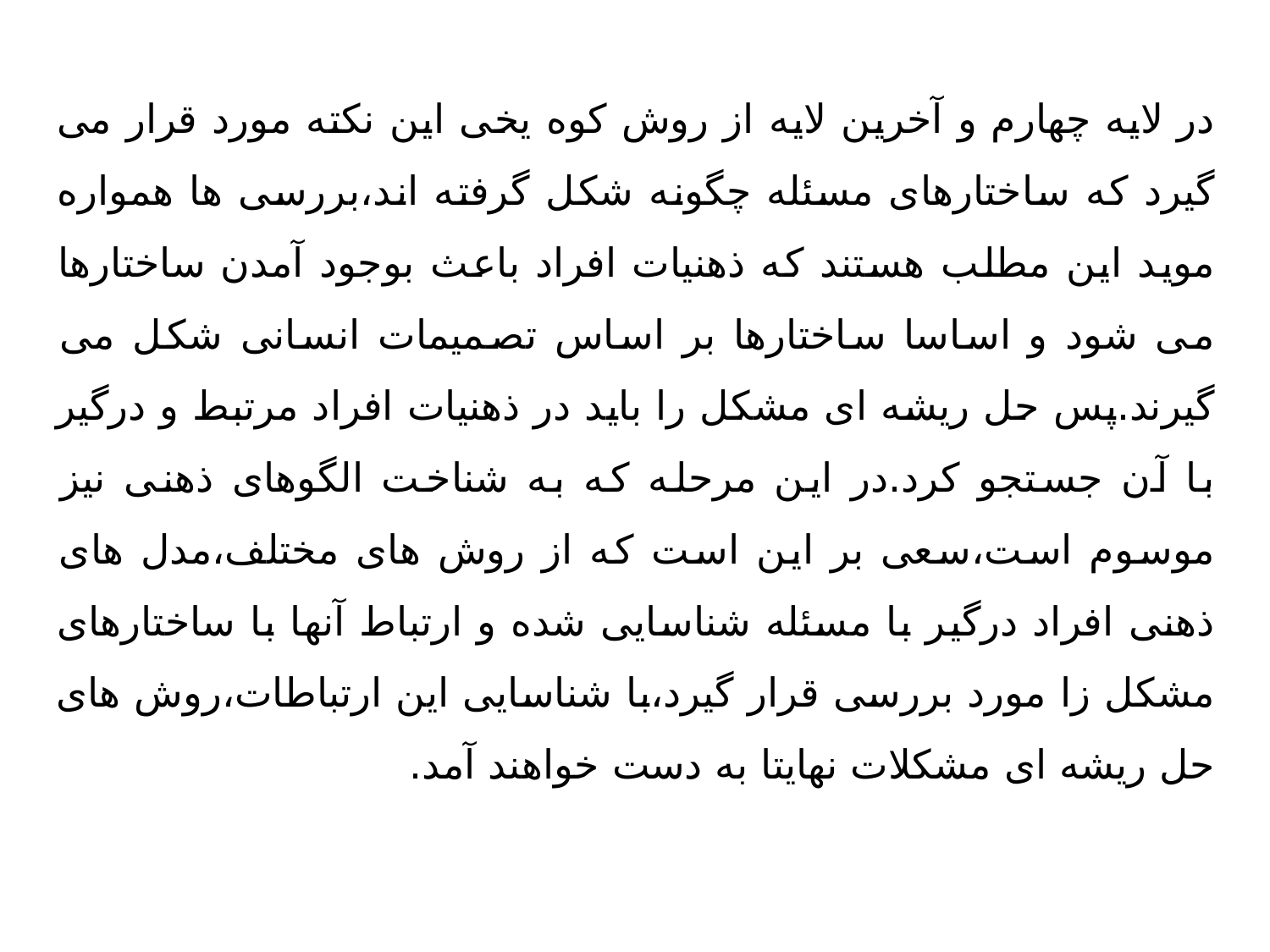

در لایه چهارم و آخرین لایه از روش کوه یخی این نکته مورد قرار می گیرد که ساختارهای مسئله چگونه شکل گرفته اند،بررسی ها همواره موید این مطلب هستند که ذهنیات افراد باعث بوجود آمدن ساختارها می شود و اساسا ساختارها بر اساس تصمیمات انسانی شکل می گیرند.پس حل ریشه ای مشکل را باید در ذهنیات افراد مرتبط و درگیر با آن جستجو کرد.در این مرحله که به شناخت الگوهای ذهنی نیز موسوم است،سعی بر این است که از روش های مختلف،مدل های ذهنی افراد درگیر با مسئله شناسایی شده و ارتباط آنها با ساختارهای مشکل زا مورد بررسی قرار گیرد،با شناسایی این ارتباطات،روش های حل ریشه ای مشکلات نهایتا به دست خواهند آمد.